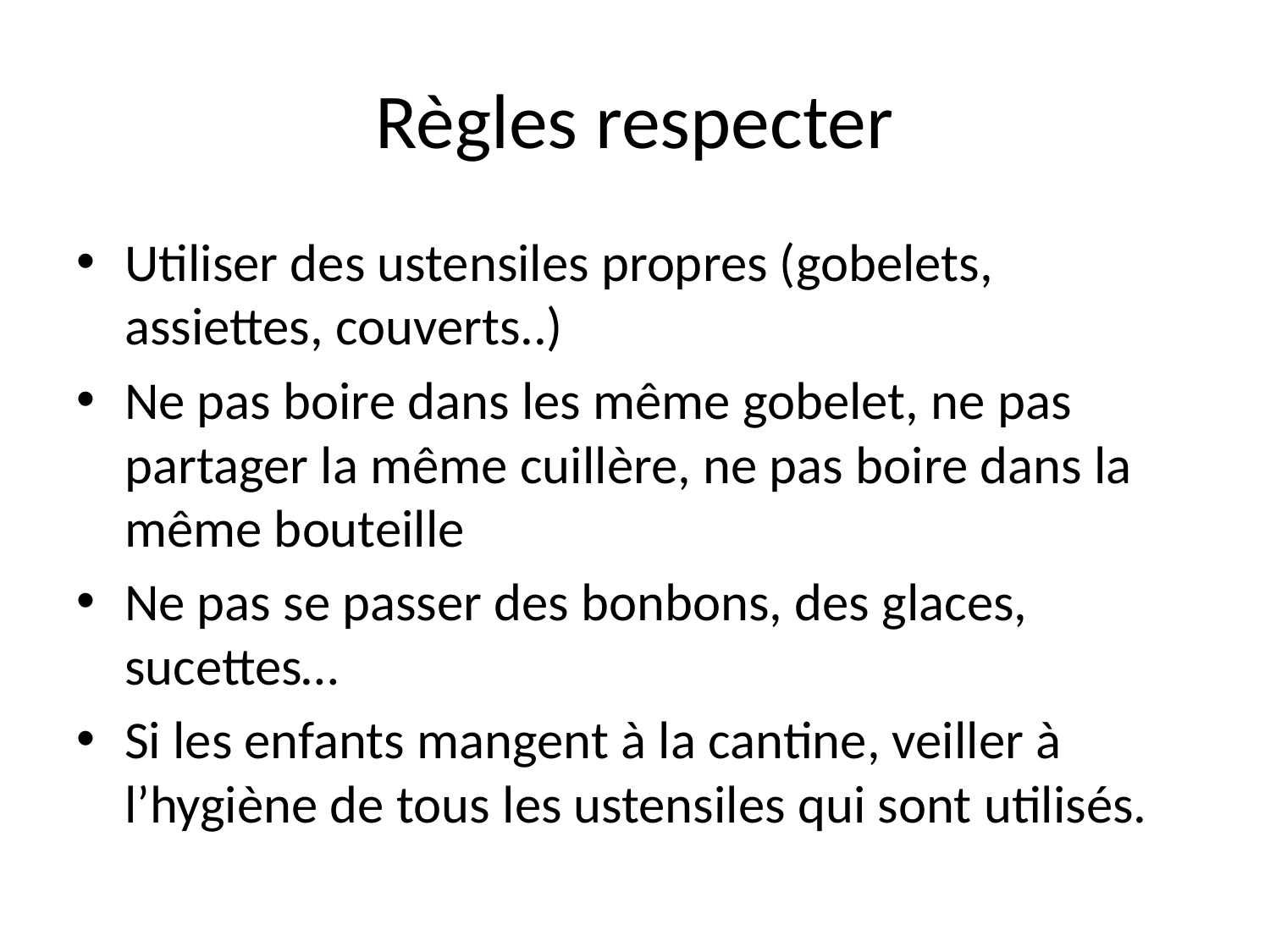

# Règles respecter
Utiliser des ustensiles propres (gobelets, assiettes, couverts..)
Ne pas boire dans les même gobelet, ne pas partager la même cuillère, ne pas boire dans la même bouteille
Ne pas se passer des bonbons, des glaces, sucettes…
Si les enfants mangent à la cantine, veiller à l’hygiène de tous les ustensiles qui sont utilisés.